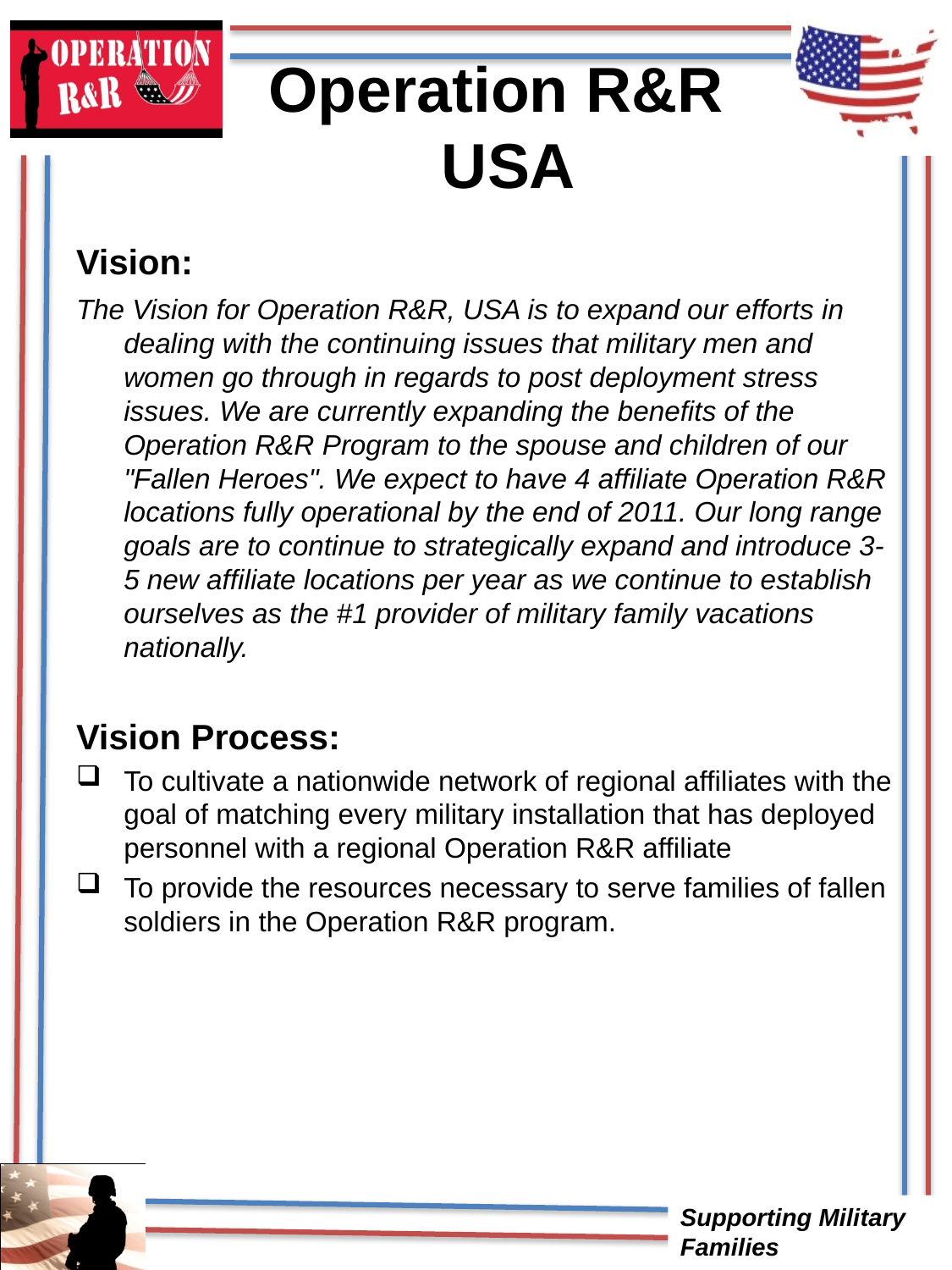

# Operation R&R USA
Vision:
The Vision for Operation R&R, USA is to expand our efforts in dealing with the continuing issues that military men and women go through in regards to post deployment stress issues. We are currently expanding the benefits of the Operation R&R Program to the spouse and children of our "Fallen Heroes". We expect to have 4 affiliate Operation R&R locations fully operational by the end of 2011. Our long range goals are to continue to strategically expand and introduce 3-5 new affiliate locations per year as we continue to establish ourselves as the #1 provider of military family vacations nationally.

Vision Process:
To cultivate a nationwide network of regional affiliates with the goal of matching every military installation that has deployed personnel with a regional Operation R&R affiliate
To provide the resources necessary to serve families of fallen soldiers in the Operation R&R program.